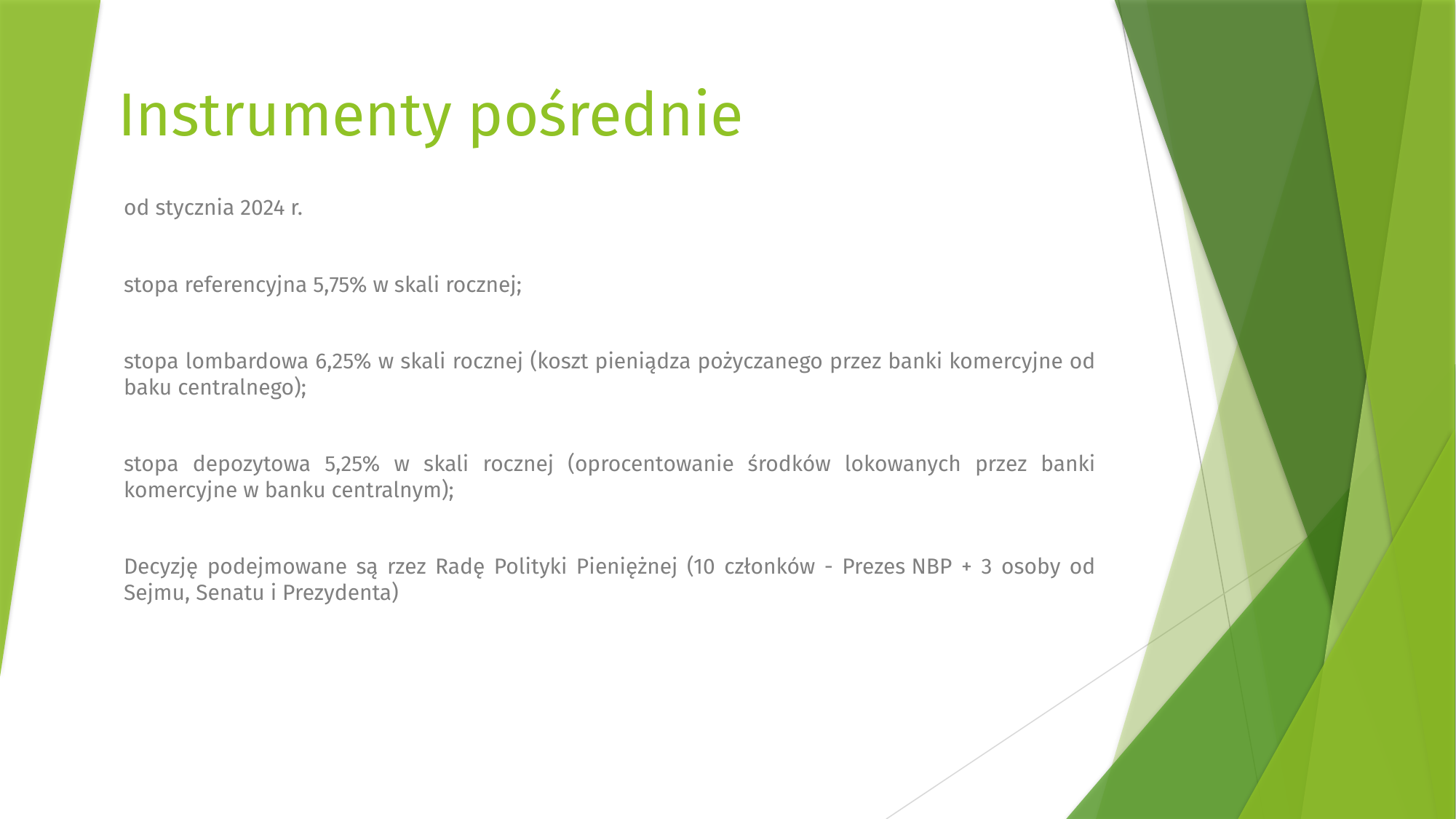

# Instrumenty pośrednie
od stycznia 2024 r.

stopa referencyjna 5,75% w skali rocznej;

stopa lombardowa 6,25% w skali rocznej (koszt pieniądza pożyczanego przez banki komercyjne od baku centralnego);

stopa depozytowa 5,25% w skali rocznej (oprocentowanie środków lokowanych przez banki komercyjne w banku centralnym);

Decyzję podejmowane są rzez Radę Polityki Pieniężnej (10 członków - Prezes NBP + 3 osoby od Sejmu, Senatu i Prezydenta)